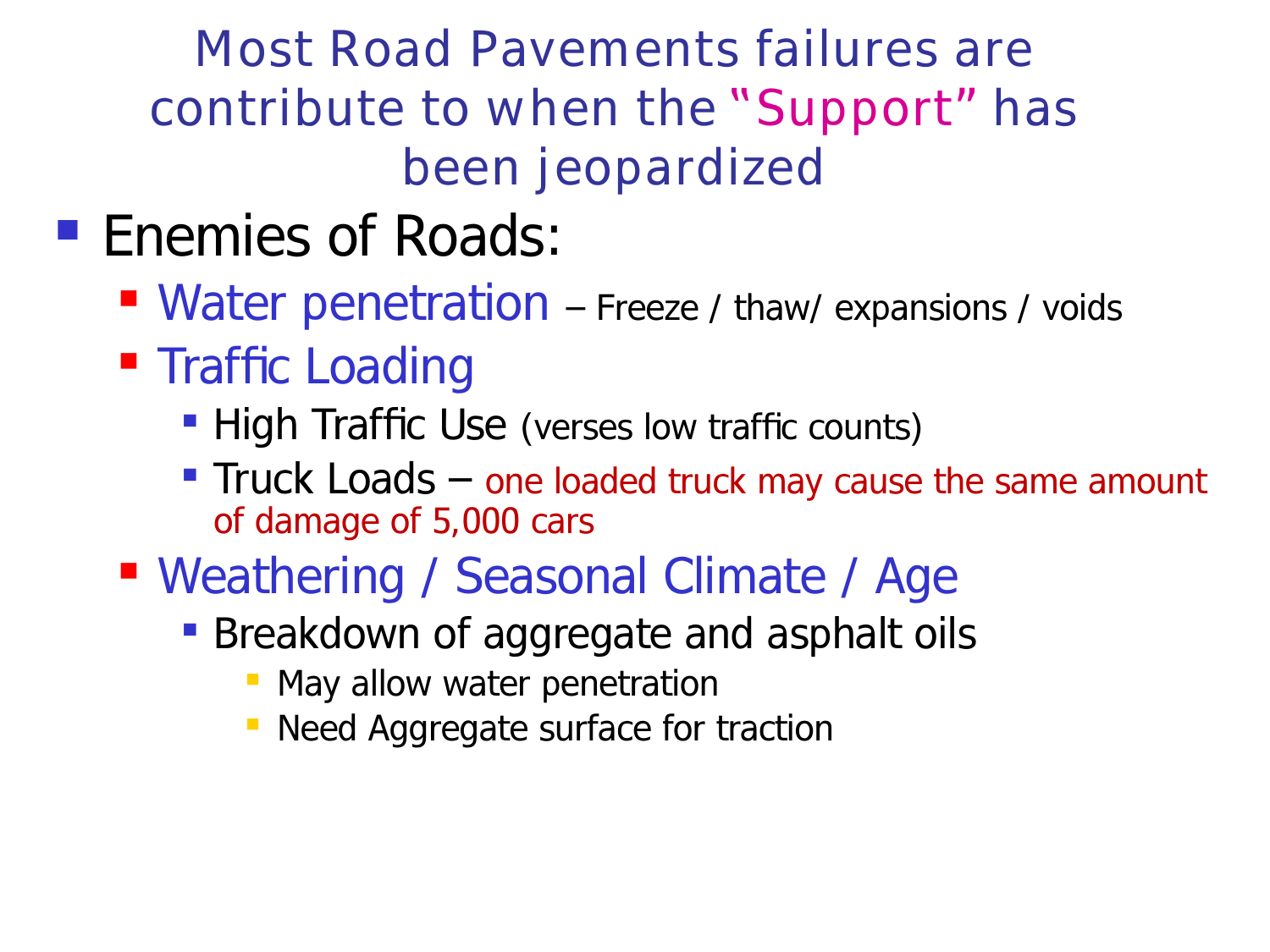

Most Road Pavements failures are contribute to when the “Support” has been jeopardized
Enemies of Roads:
Water penetration – Freeze / thaw/ expansions / voids
Traffic Loading
High Traffic Use (verses low traffic counts)
Truck Loads – one loaded truck may cause the same amount of damage of 5,000 cars
Weathering / Seasonal Climate / Age
Breakdown of aggregate and asphalt oils
May allow water penetration
Need Aggregate surface for traction